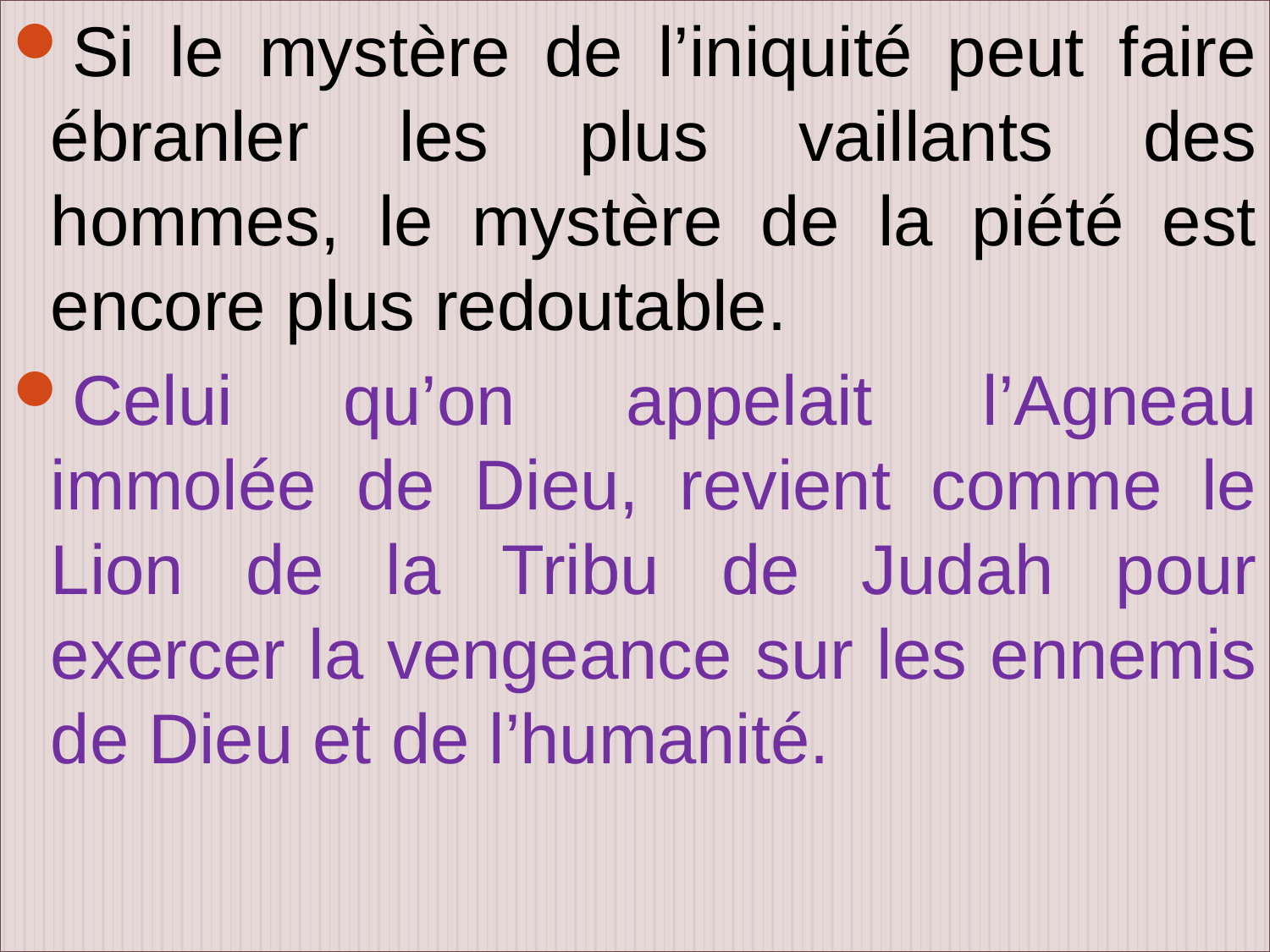

Si le mystère de l’iniquité peut faire ébranler les plus vaillants des hommes, le mystère de la piété est encore plus redoutable.
Celui qu’on appelait l’Agneau immolée de Dieu, revient comme le Lion de la Tribu de Judah pour exercer la vengeance sur les ennemis de Dieu et de l’humanité.